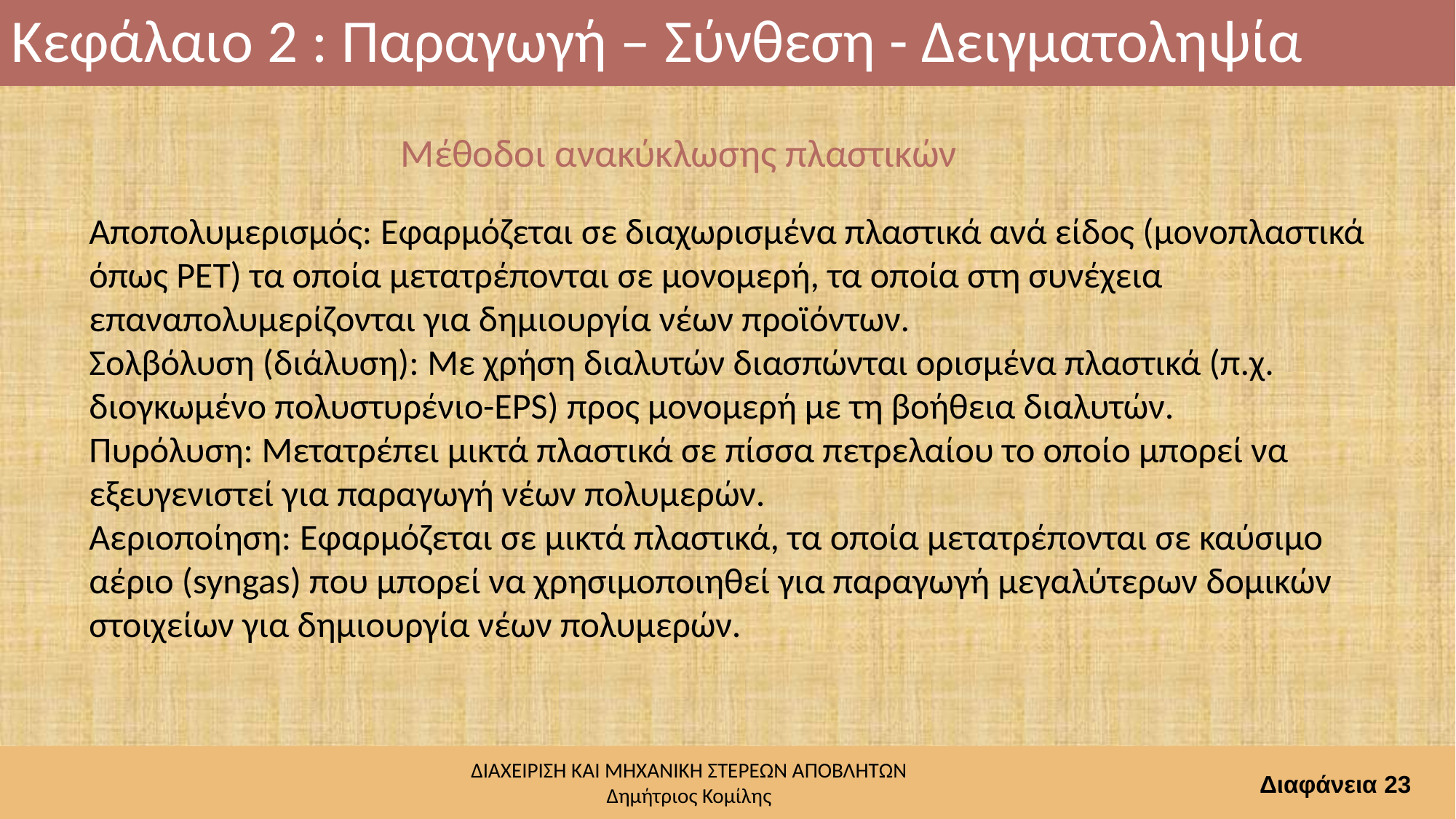

# Κεφάλαιο 2 : Παραγωγή – Σύνθεση - Δειγματοληψία
Μέθοδοι ανακύκλωσης πλαστικών
Αποπολυμερισμός: Εφαρμόζεται σε διαχωρισμένα πλαστικά ανά είδος (μονοπλαστικά όπως PET) τα οποία μετατρέπονται σε μονομερή, τα οποία στη συνέχεια επαναπολυμερίζονται για δημιουργία νέων προϊόντων.
Σολβόλυση (διάλυση): Με χρήση διαλυτών διασπώνται ορισμένα πλαστικά (π.χ. διογκωμένο πολυστυρένιο-EPS) προς μονομερή με τη βοήθεια διαλυτών.
Πυρόλυση: Μετατρέπει μικτά πλαστικά σε πίσσα πετρελαίου το οποίο μπορεί να εξευγενιστεί για παραγωγή νέων πολυμερών.
Αεριοποίηση: Εφαρμόζεται σε μικτά πλαστικά, τα οποία μετατρέπονται σε καύσιμο αέριο (syngas) που μπορεί να χρησιμοποιηθεί για παραγωγή μεγαλύτερων δομικών στοιχείων για δημιουργία νέων πολυμερών.

Διαφάνεια 23
ΔΙΑΧΕΙΡΙΣΗ ΚΑΙ ΜΗΧΑΝΙΚΗ ΣΤΕΡΕΩΝ ΑΠΟΒΛΗΤΩΝ
Δημήτριος Κομίλης